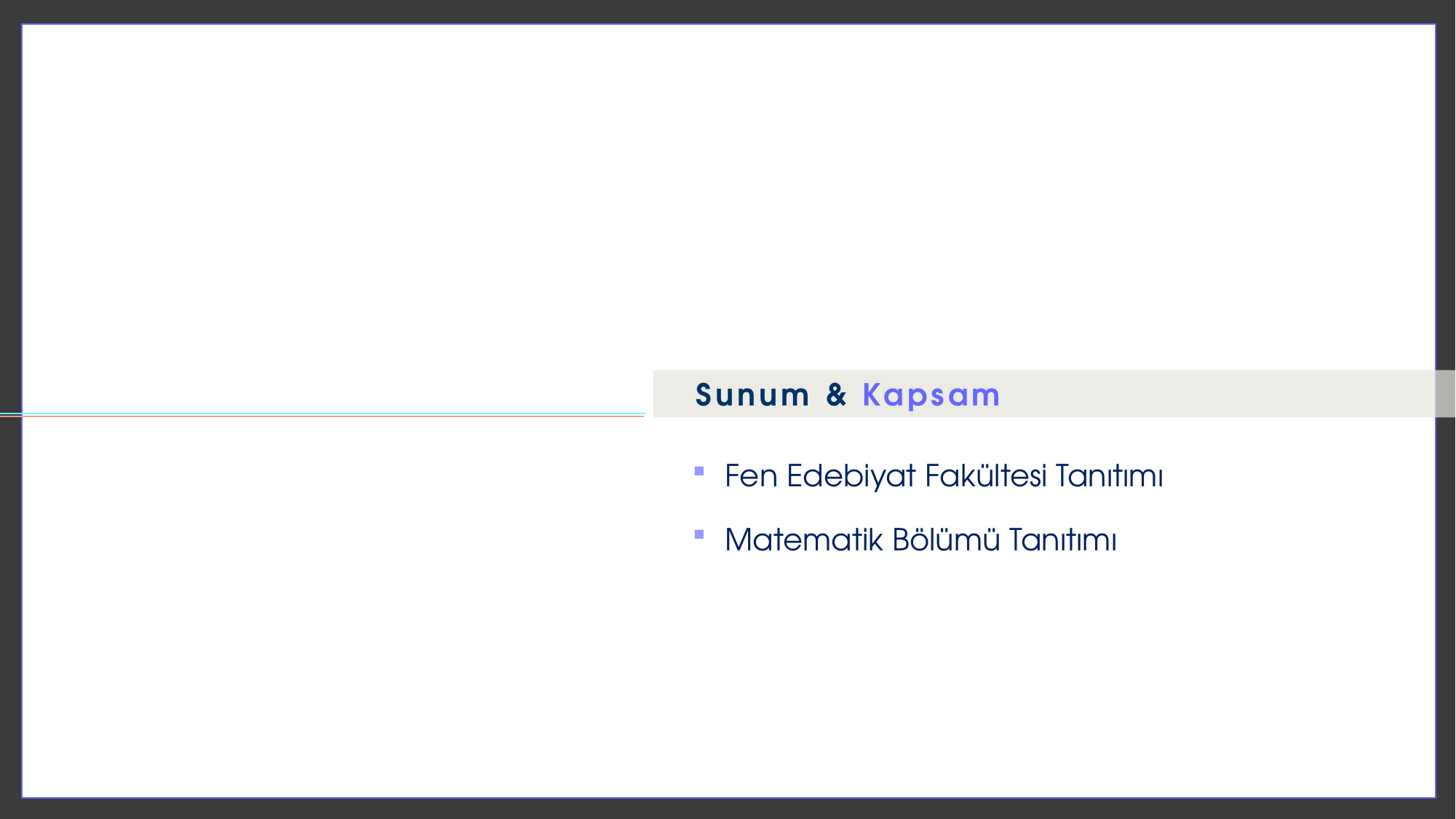

Sunum & Kapsam
Fen Edebiyat Fakültesi Tanıtımı
Matematik Bölümü Tanıtımı